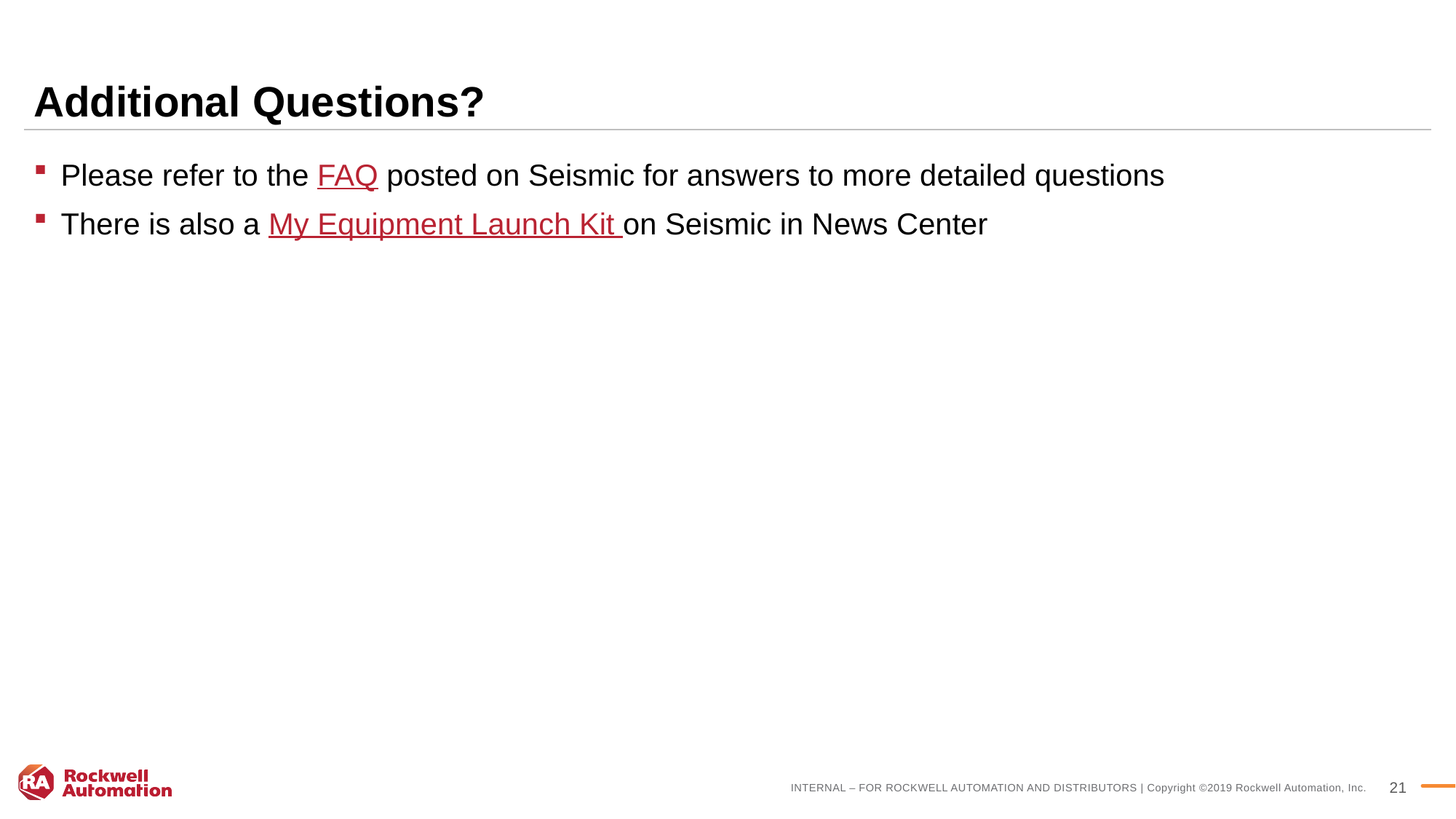

# Additional Questions?
Please refer to the FAQ posted on Seismic for answers to more detailed questions
There is also a My Equipment Launch Kit on Seismic in News Center